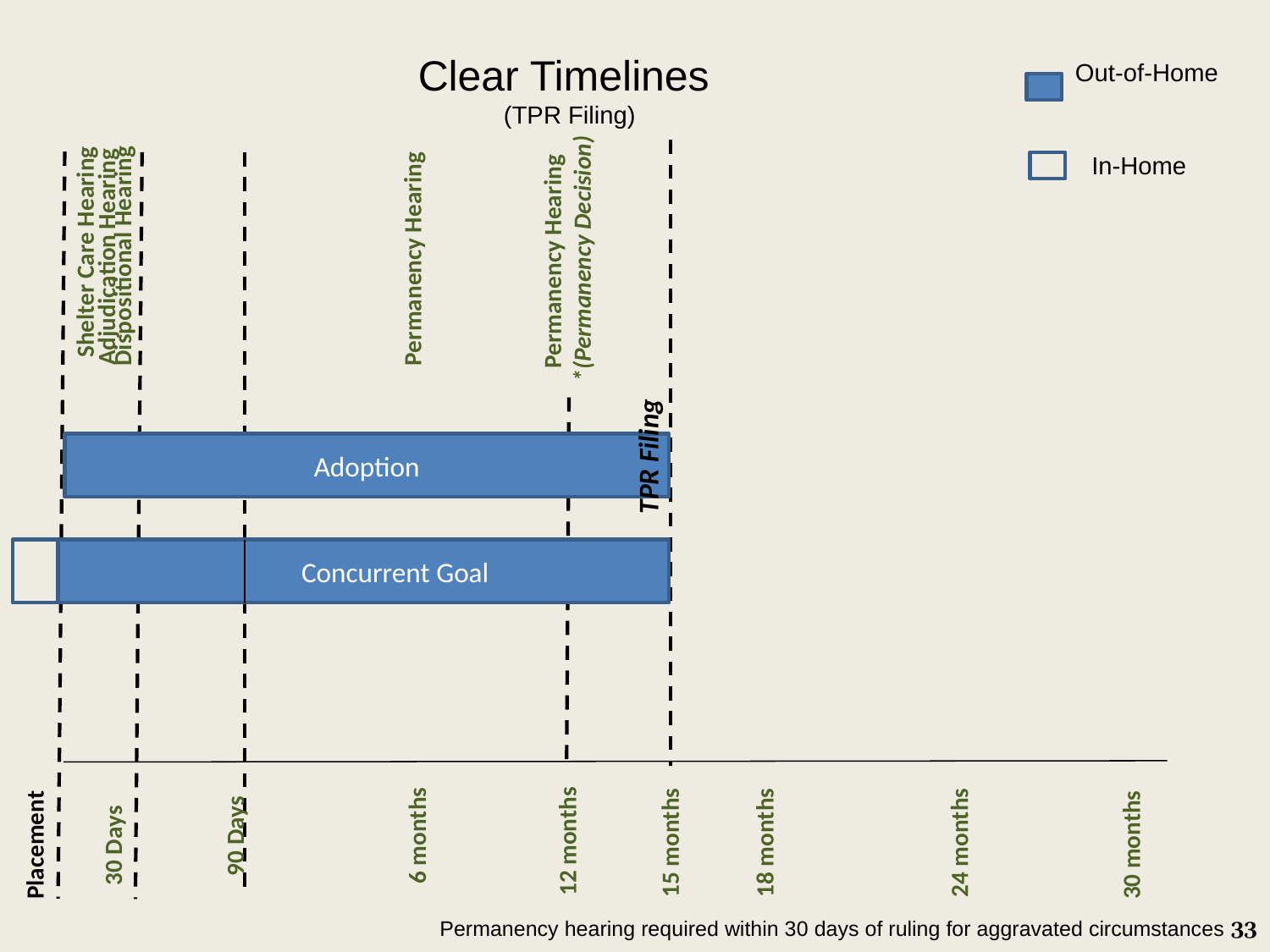

Clear Timelines
(TPR Filing)

Out-of-Home

In-Home

Adjudication Hearing
Dispositional Hearing
Permanency Hearing
*(Permanency Decision)
Shelter Care Hearing
Permanency Hearing
TPR Filing
Adoption

          Concurrent Goal
6 months
 90 Days
12 months
15 months
18 months
24 months
Placement
30 months
30 Days
33
Permanency hearing required within 30 days of ruling for aggravated circumstances